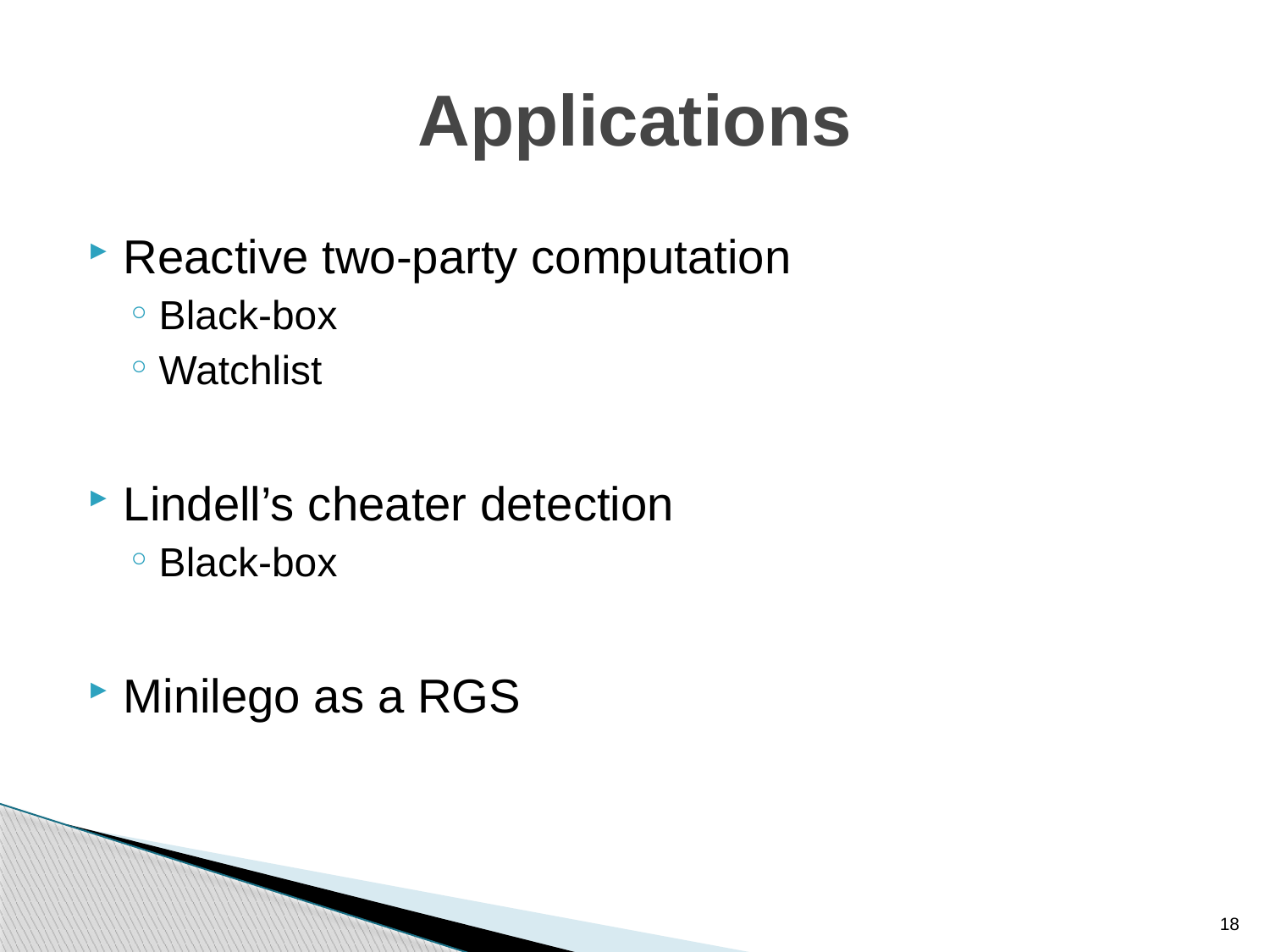

# Applications

Reactive two-party computation
Black-box
Watchlist

Lindell’s cheater detection
Black-box

Minilego as a RGS

18